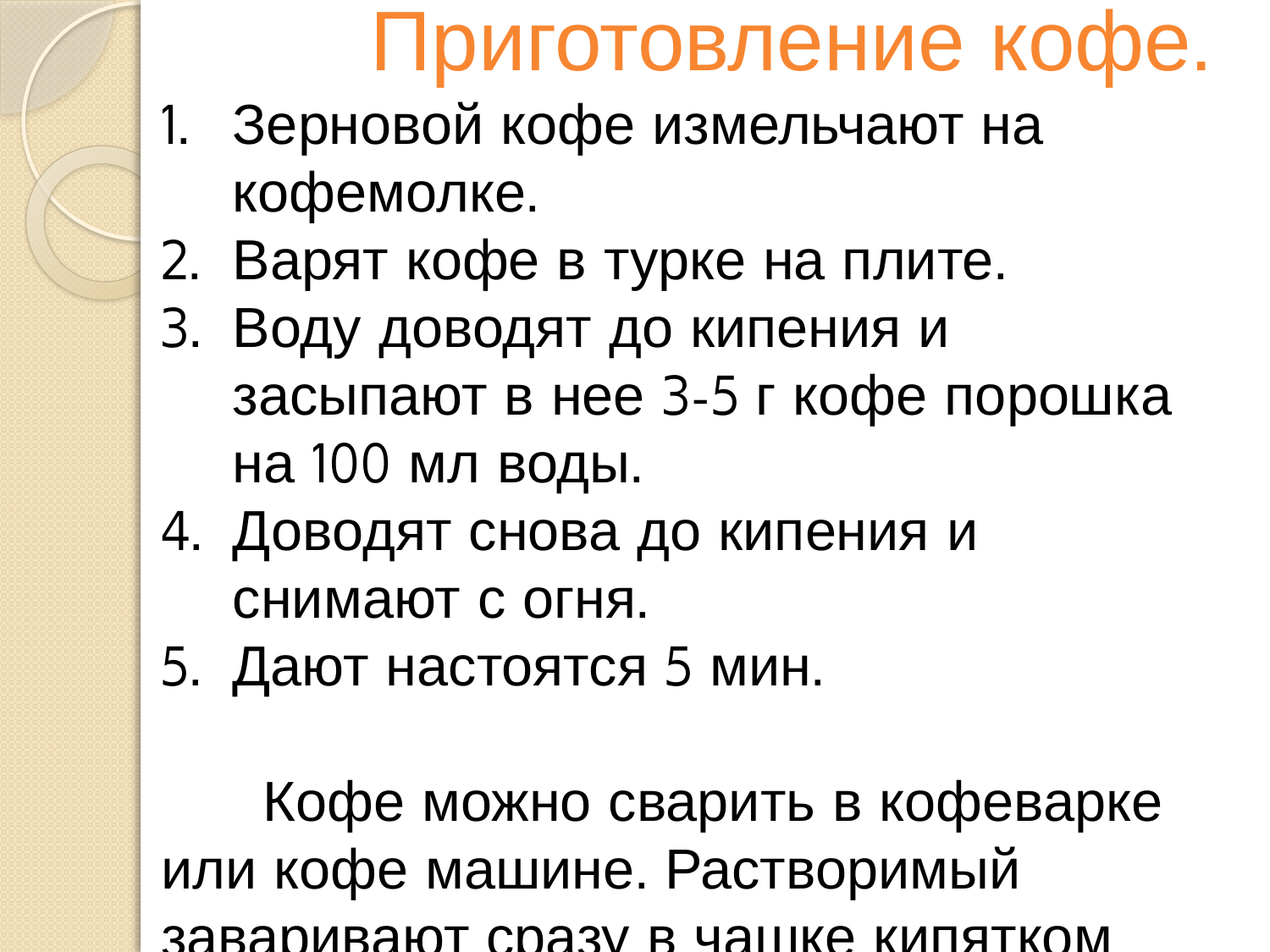

Приготовление кофе.
Зерновой кофе измельчают на кофемолке.
Варят кофе в турке на плите.
Воду доводят до кипения и засыпают в нее 3-5 г кофе порошка на 100 мл воды.
Доводят снова до кипения и снимают с огня.
Дают настоятся 5 мин.

      Кофе можно сварить в кофеварке или кофе машине. Растворимый  заваривают сразу в чашке кипятком или молоком.

#